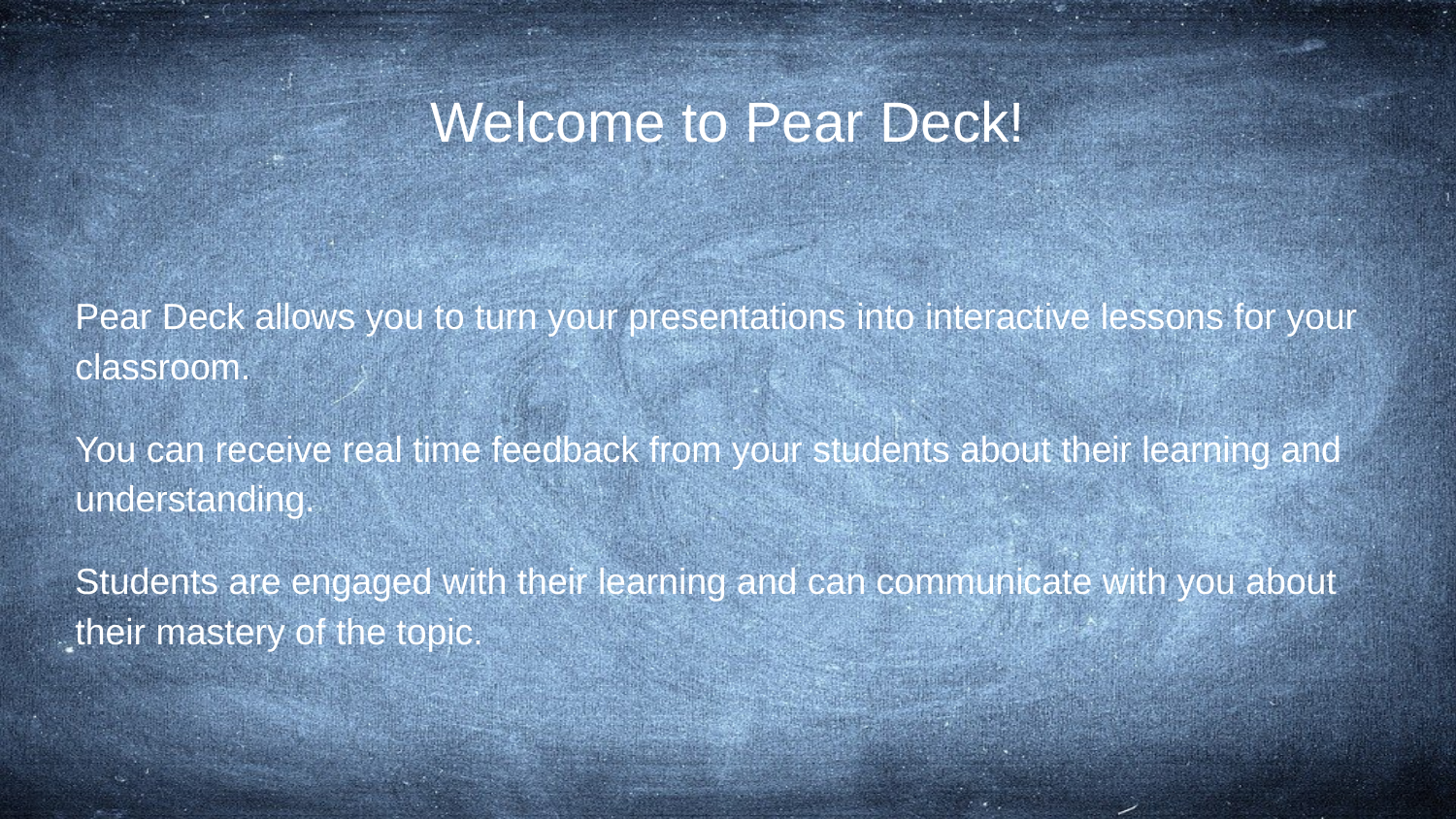

# Welcome to Pear Deck!

Pear Deck allows you to turn your presentations into interactive lessons for your classroom.
You can receive real time feedback from your students about their learning and understanding.
Students are engaged with their learning and can communicate with you about their mastery of the topic.